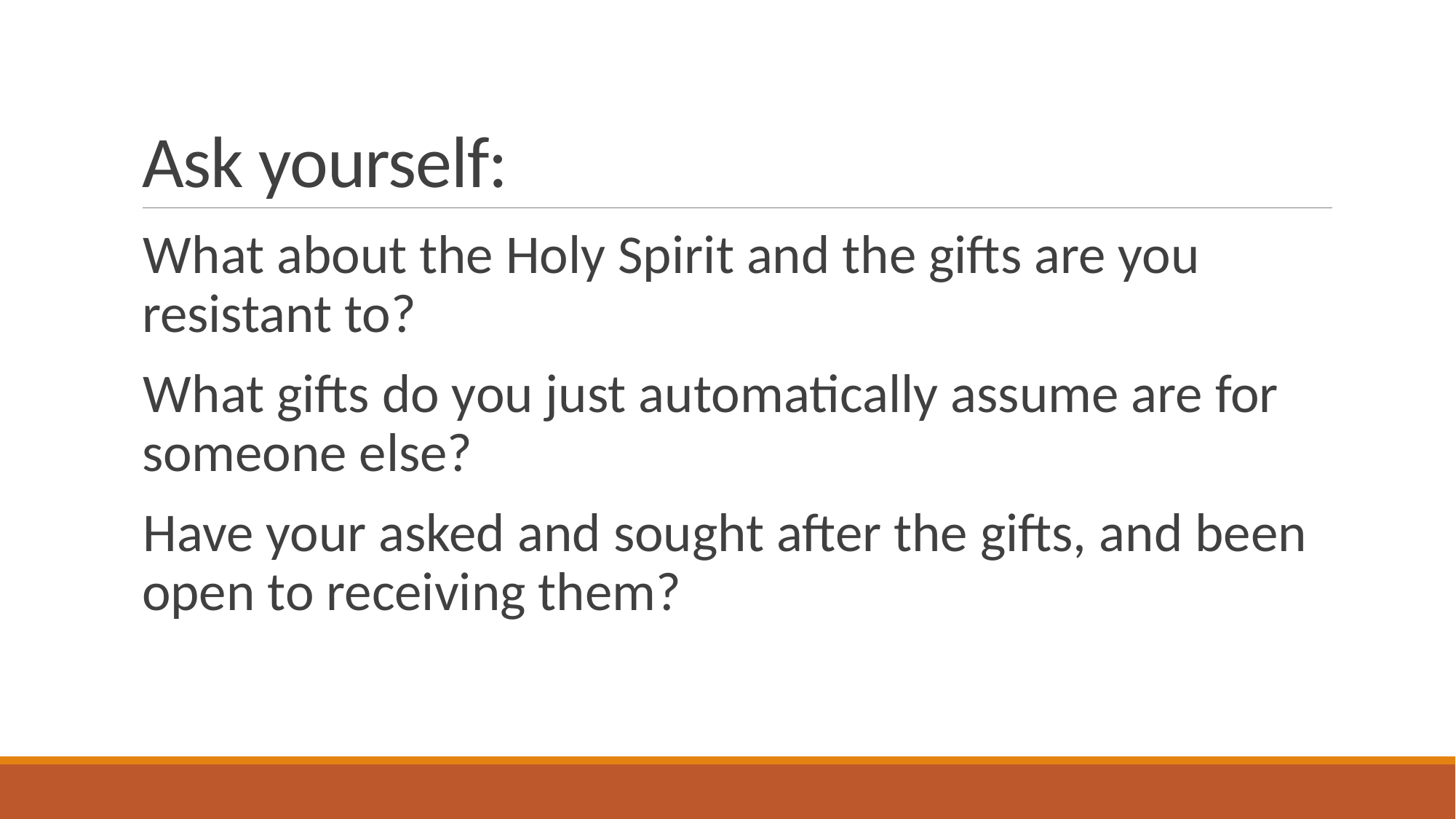

# Ask yourself:
What about the Holy Spirit and the gifts are you resistant to?
What gifts do you just automatically assume are for someone else?
Have your asked and sought after the gifts, and been open to receiving them?